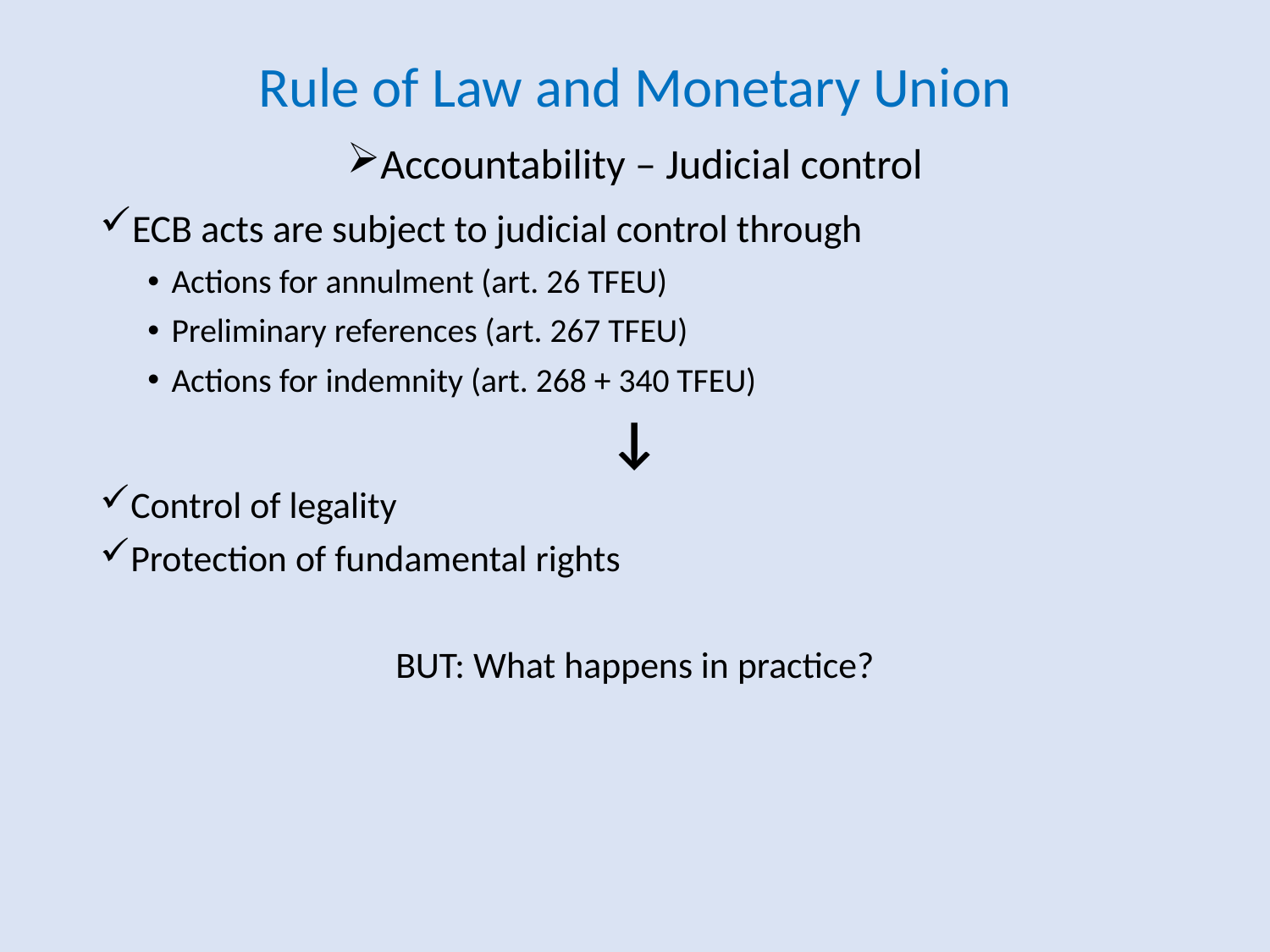

# Rule of Law and Monetary Union
Accountability – Judicial control
ECB acts are subject to judicial control through
Actions for annulment (art. 26 TFEU)
Preliminary references (art. 267 TFEU)
Actions for indemnity (art. 268 + 340 TFEU)
↓
Control of legality
Protection of fundamental rights

BUT: What happens in practice?